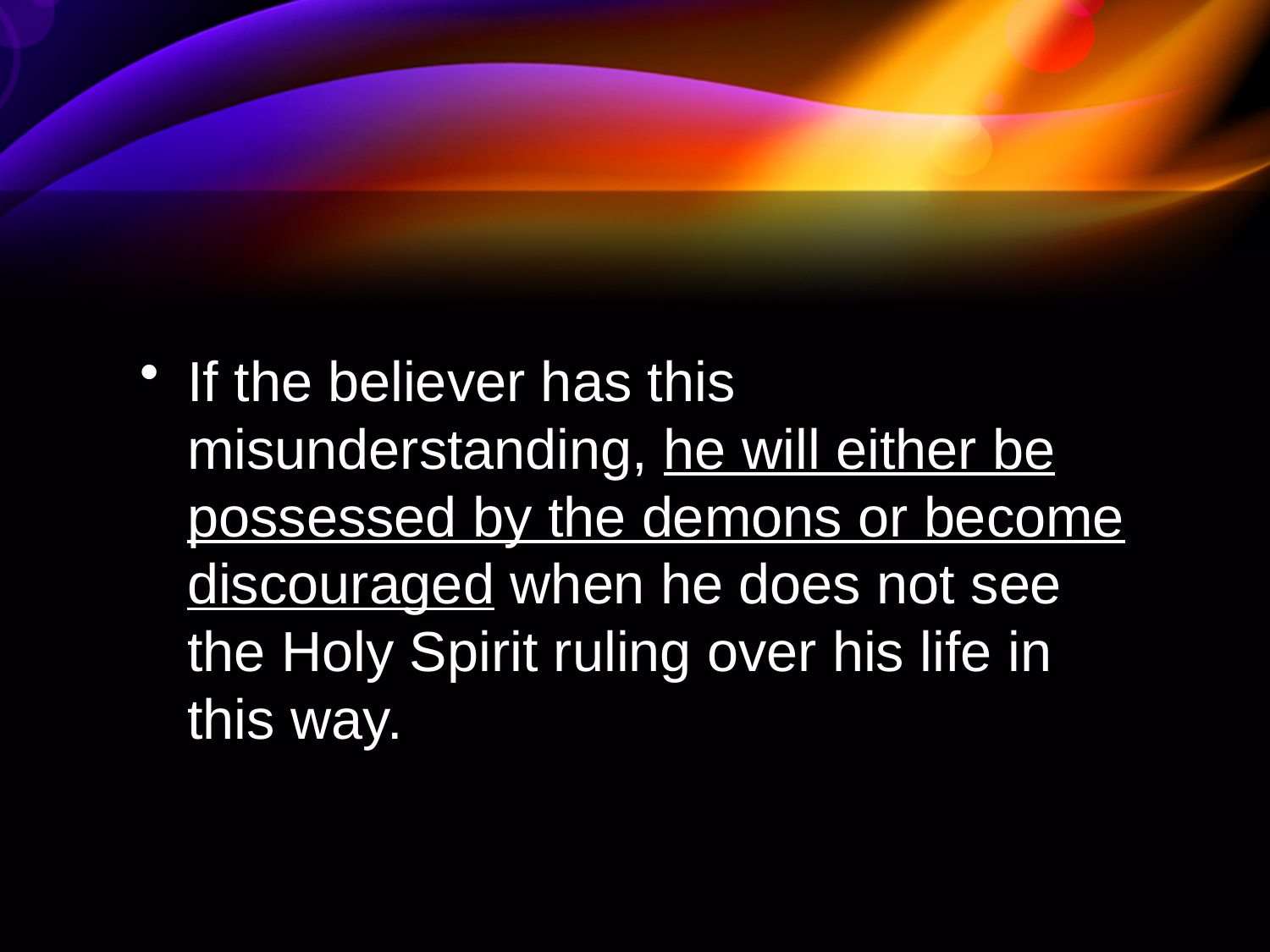

If the believer has this misunderstanding, he will either be possessed by the demons or become discouraged when he does not see the Holy Spirit ruling over his life in this way.